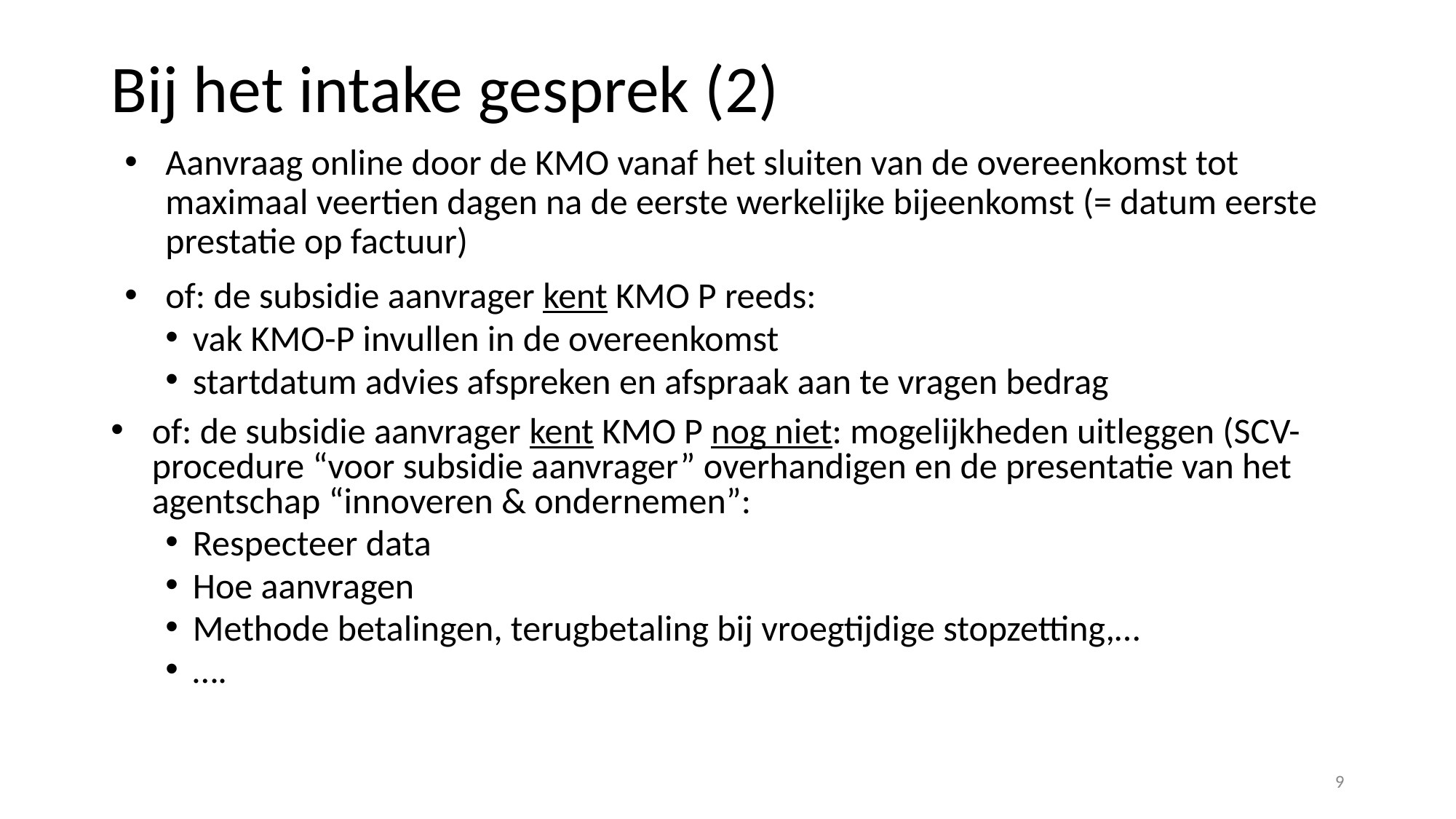

# Bij het intake gesprek (2)
Aanvraag online door de KMO vanaf het sluiten van de overeenkomst tot maximaal veertien dagen na de eerste werkelijke bijeenkomst (= datum eerste prestatie op factuur)
of: de subsidie aanvrager kent KMO P reeds:
vak KMO-P invullen in de overeenkomst
startdatum advies afspreken en afspraak aan te vragen bedrag
of: de subsidie aanvrager kent KMO P nog niet: mogelijkheden uitleggen (SCV-procedure “voor subsidie aanvrager” overhandigen en de presentatie van het agentschap “innoveren & ondernemen”:
Respecteer data
Hoe aanvragen
Methode betalingen, terugbetaling bij vroegtijdige stopzetting,…
….
9